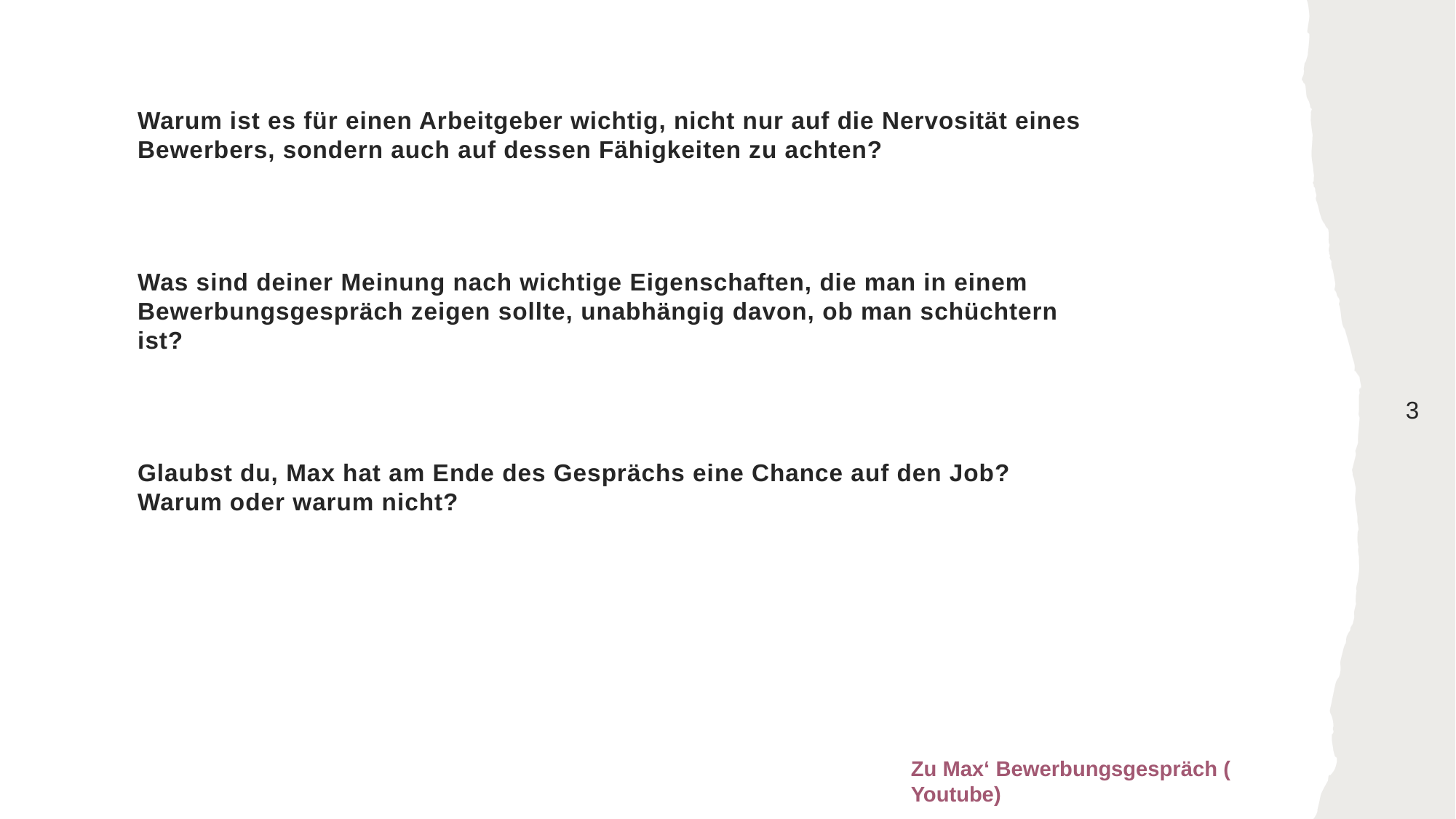

#
Warum ist es für einen Arbeitgeber wichtig, nicht nur auf die Nervosität eines Bewerbers, sondern auch auf dessen Fähigkeiten zu achten?

Was sind deiner Meinung nach wichtige Eigenschaften, die man in einem Bewerbungsgespräch zeigen sollte, unabhängig davon, ob man schüchtern ist?

Glaubst du, Max hat am Ende des Gesprächs eine Chance auf den Job? Warum oder warum nicht?

3
Zu Max‘ Bewerbungsgespräch (Youtube)